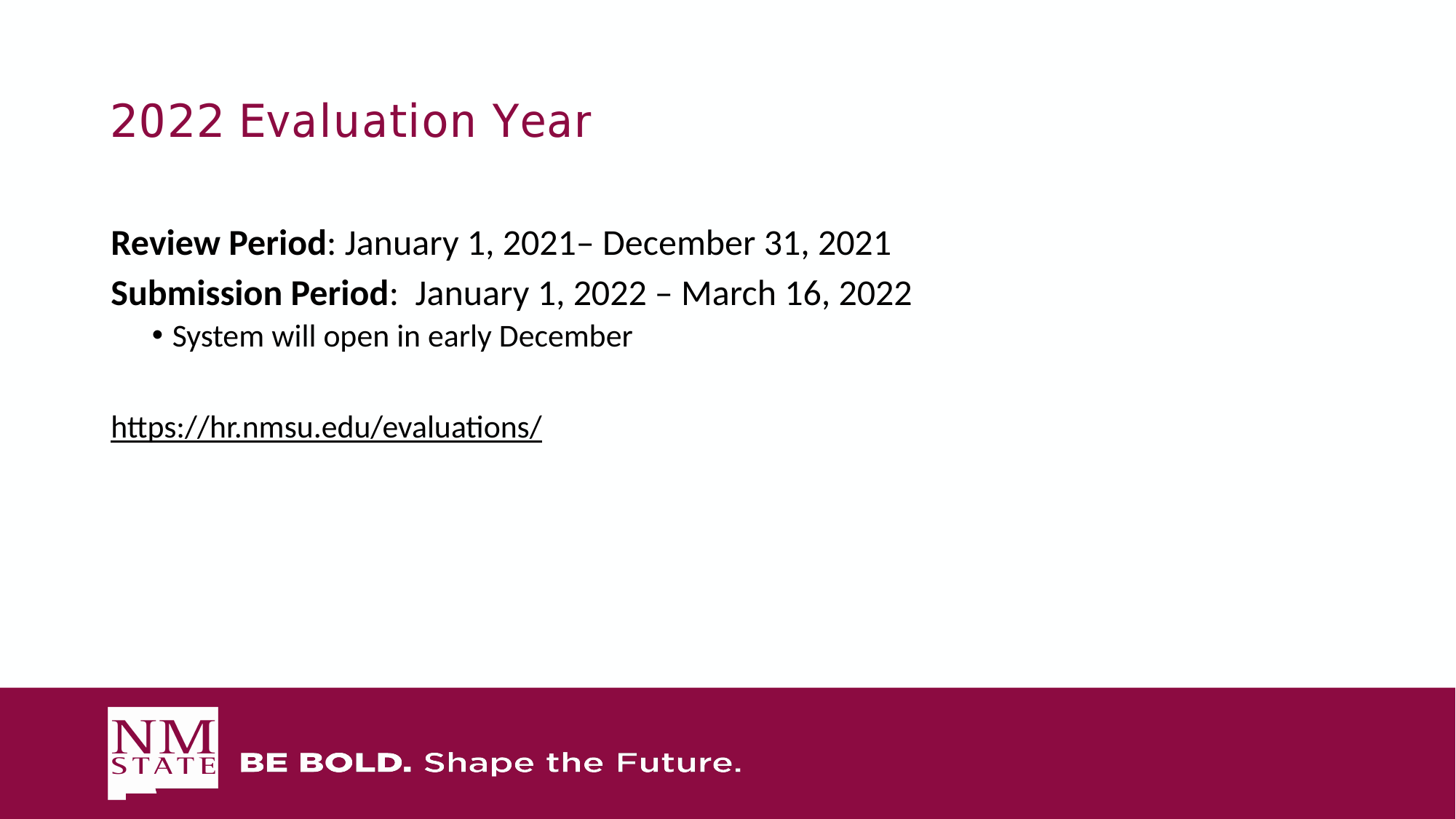

# 2022 Evaluation Year
Review Period: January 1, 2021– December 31, 2021
Submission Period:  January 1, 2022 – March 16, 2022
System will open in early December

https://hr.nmsu.edu/evaluations/